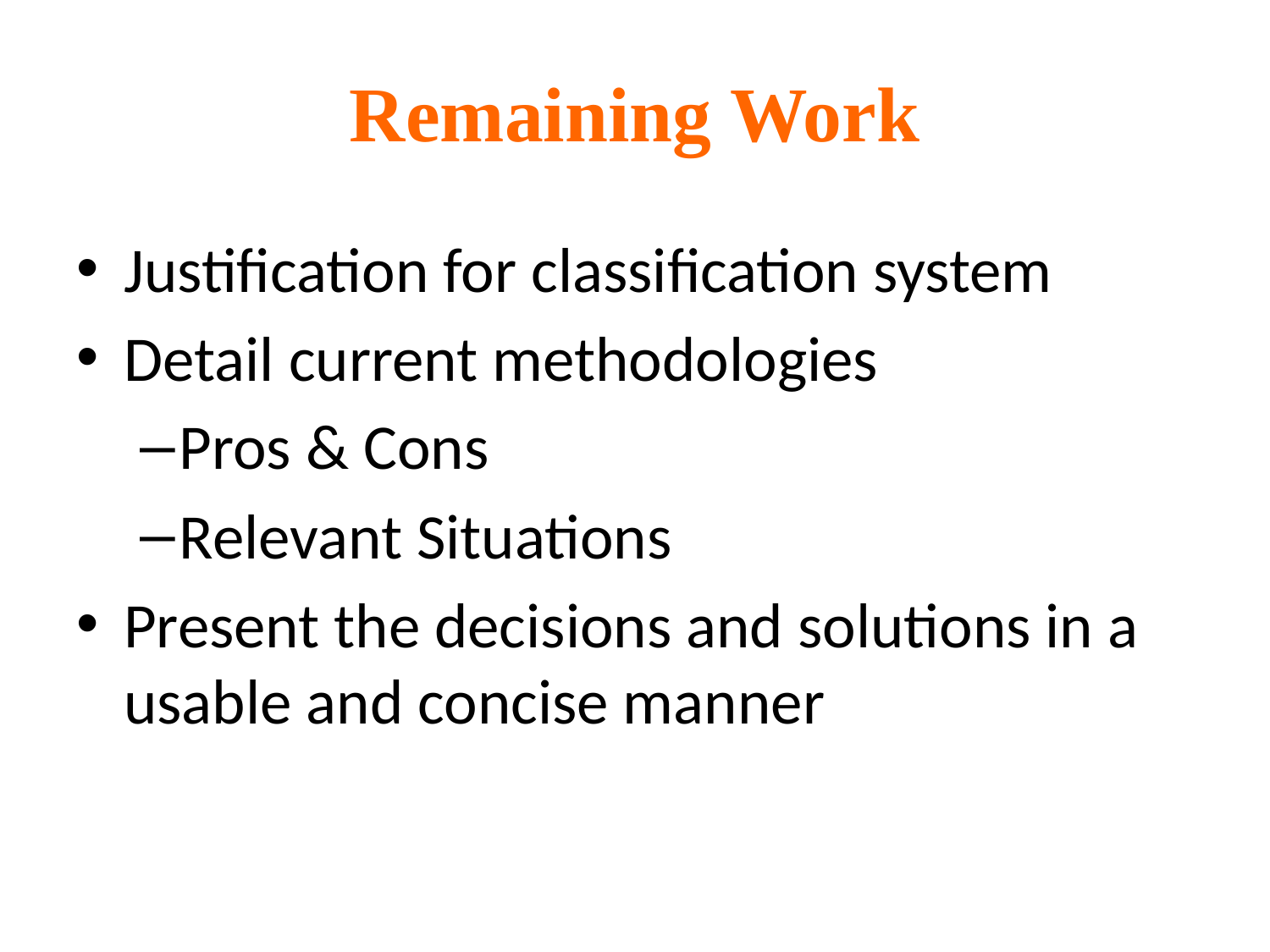

# Remaining Work
Justification for classification system
Detail current methodologies
Pros & Cons
Relevant Situations
Present the decisions and solutions in a usable and concise manner